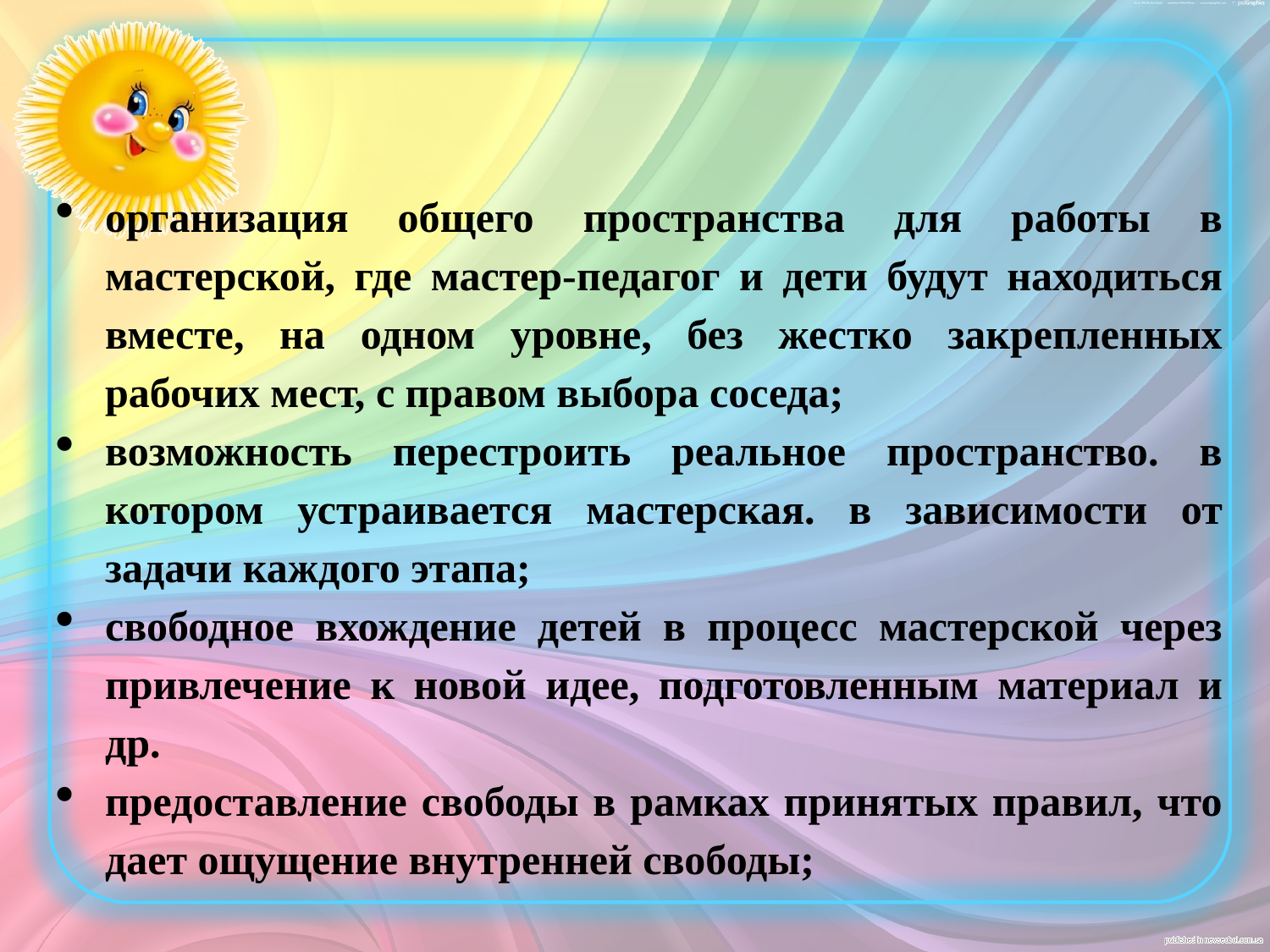

организация общего пространства для работы в мастерской, где мастер-педагог и дети будут находиться вместе, на одном уровне, без жестко закрепленных рабочих мест, с правом выбора соседа;
возможность перестроить реальное пространство. в котором устраивается мастерская. в зависимости от задачи каждого этапа;
свободное вхождение детей в процесс мастерской через привлечение к новой идее, подготовленным материал и др.
предоставление свободы в рамках принятых правил, что дает ощущение внутренней свободы;